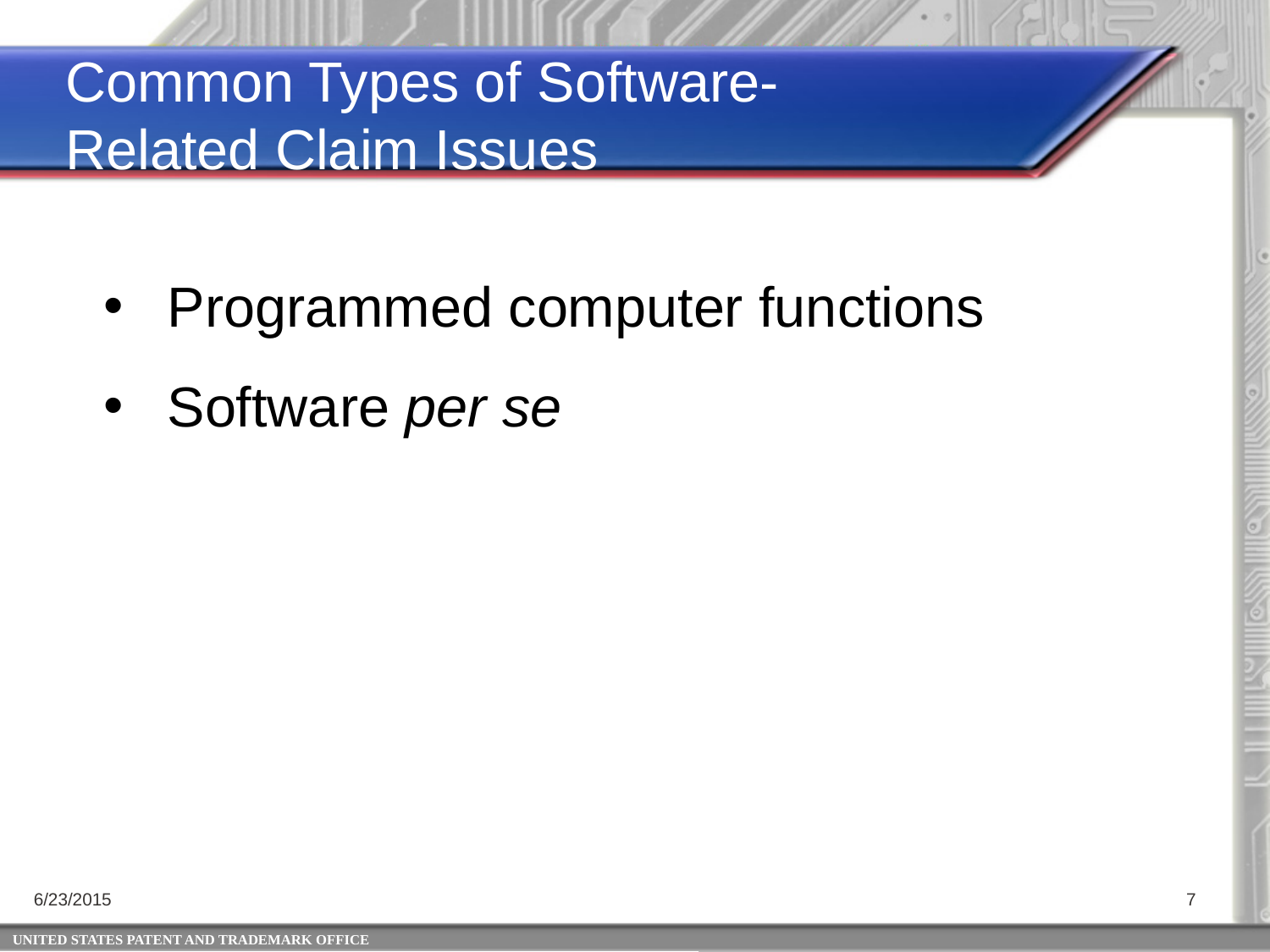

Common Types of Software-Related Claim Issues
Programmed computer functions
Software per se

6/23/2015

7